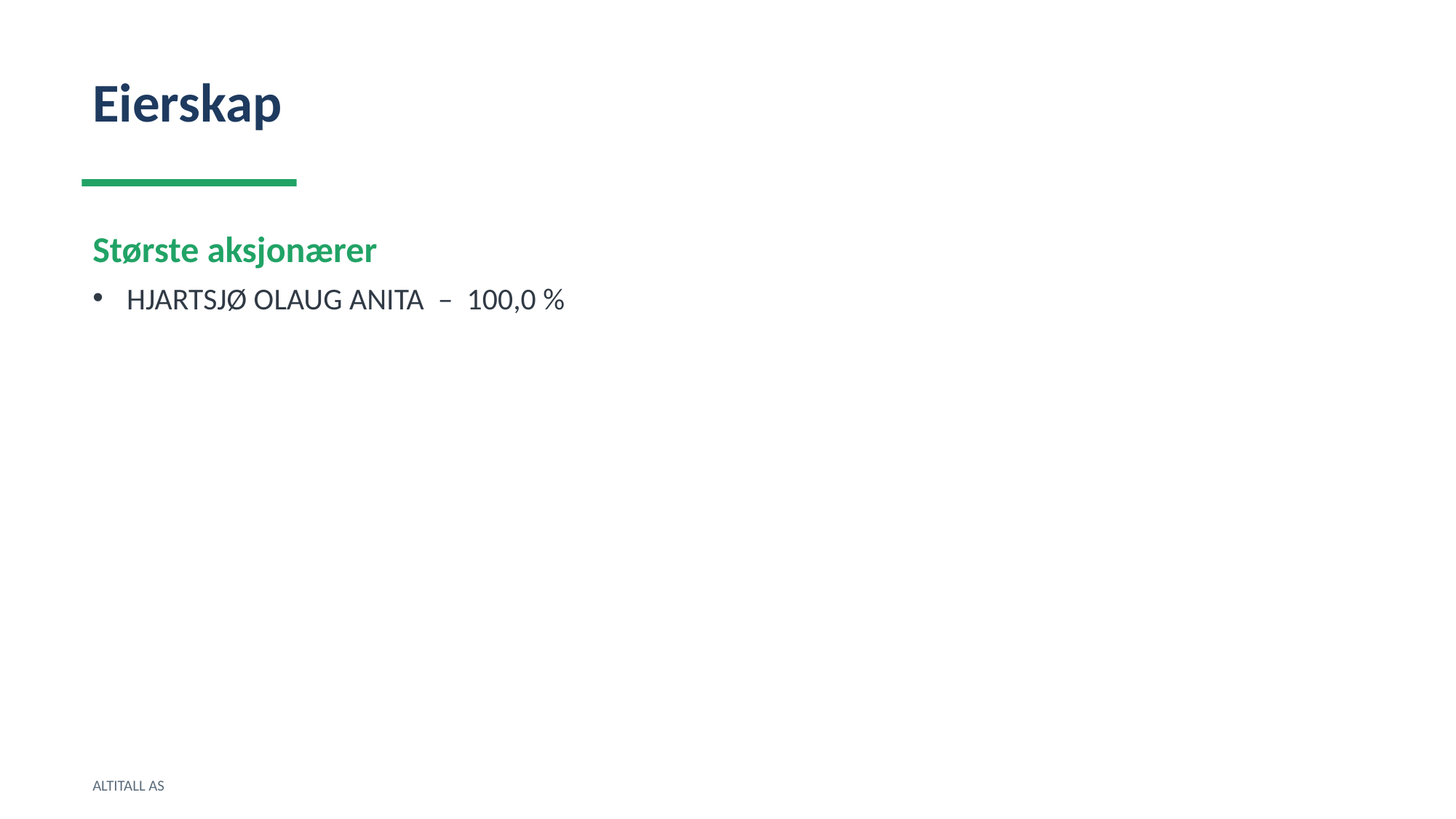

Eierskap

Største aksjonærer
HJARTSJØ OLAUG ANITA  –  100,0 %
ALTITALL AS